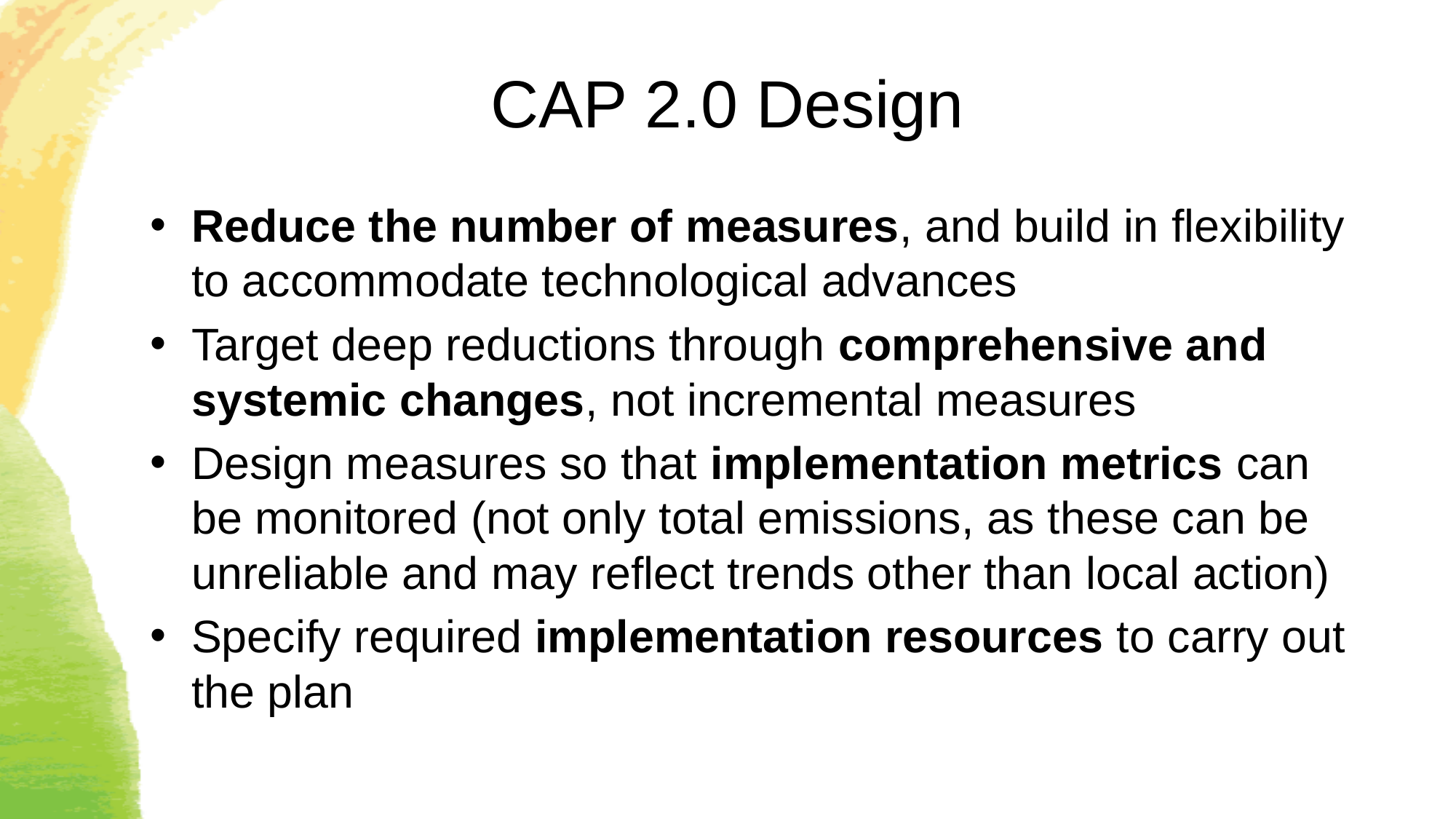

# CAP 2.0 Design
Reduce the number of measures, and build in flexibility to accommodate technological advances
Target deep reductions through comprehensive and systemic changes, not incremental measures
Design measures so that implementation metrics can be monitored (not only total emissions, as these can be unreliable and may reflect trends other than local action)
Specify required implementation resources to carry out the plan